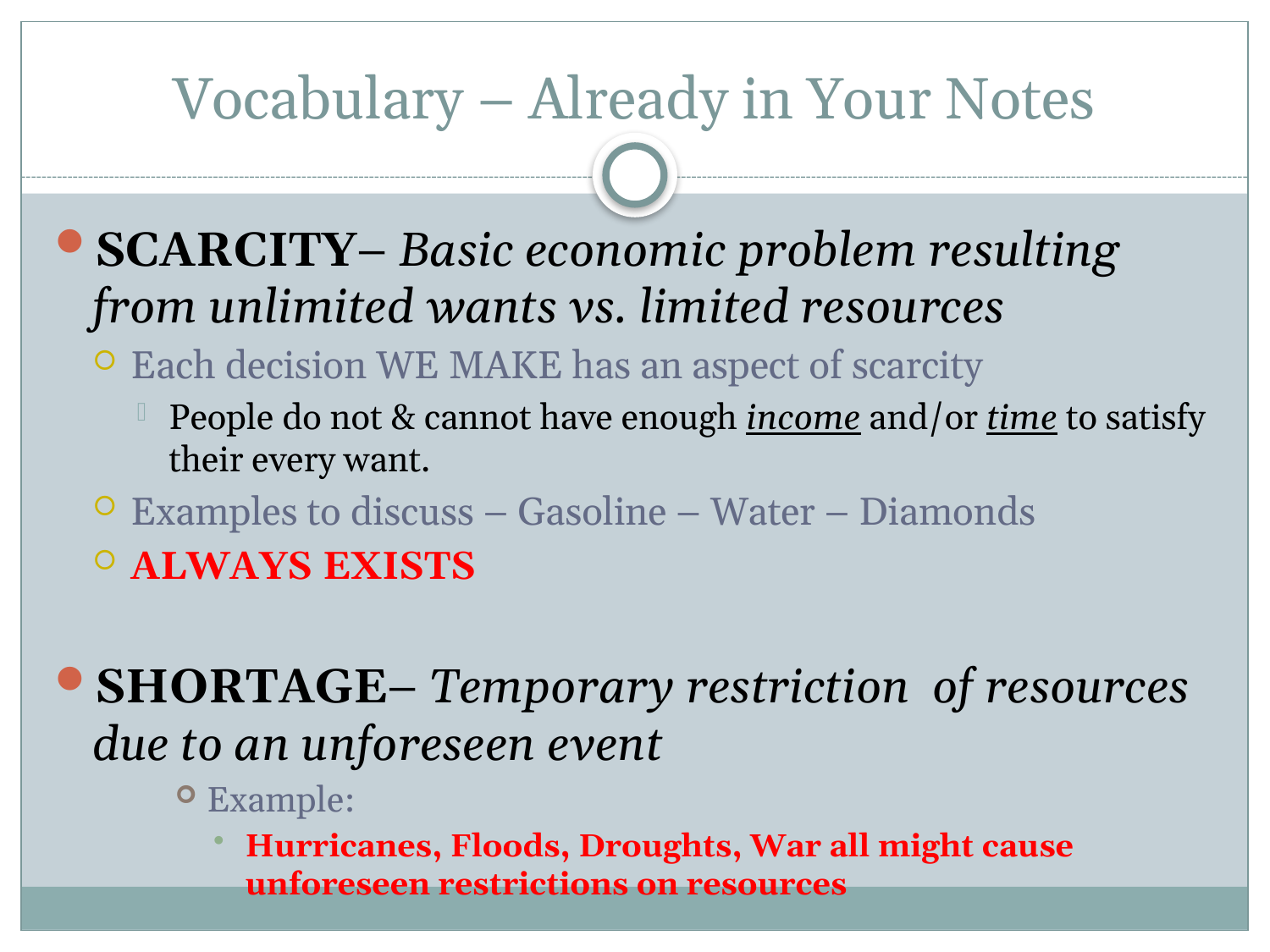

# Vocabulary – Already in Your Notes
SCARCITY– Basic economic problem resulting from unlimited wants vs. limited resources
Each decision WE MAKE has an aspect of scarcity
People do not & cannot have enough income and/or time to satisfy their every want.
Examples to discuss – Gasoline – Water – Diamonds
ALWAYS EXISTS

SHORTAGE– Temporary restriction  of resources due to an unforeseen event
Example:
Hurricanes, Floods, Droughts, War all might cause unforeseen restrictions on resources